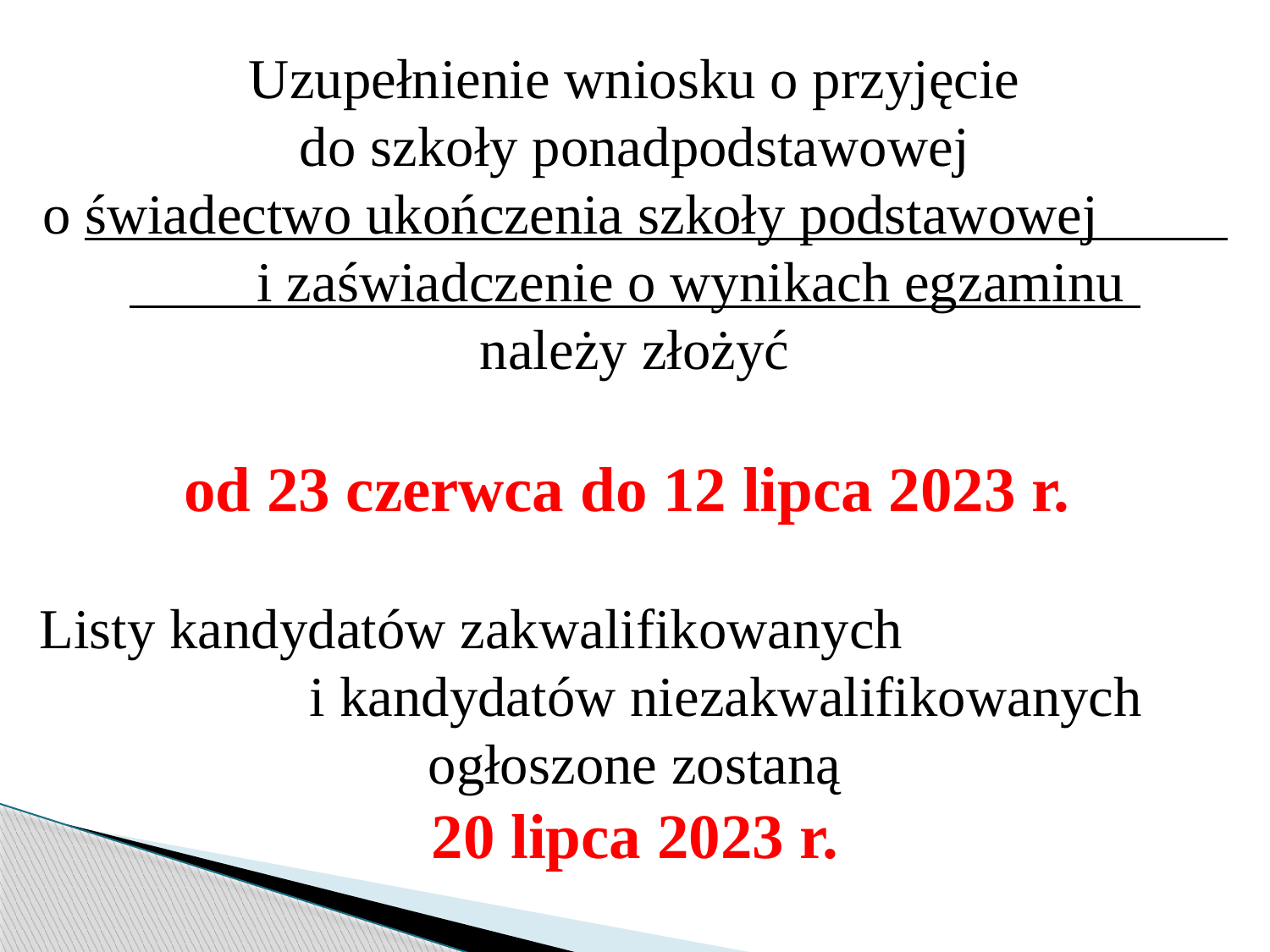

Uzupełnienie wniosku o przyjęcie
 do szkoły ponadpodstawowej
o świadectwo ukończenia szkoły podstawowej                   i zaświadczenie o wynikach egzaminu
należy złożyć

od 23 czerwca do 12 lipca 2023 r.

Listy kandydatów zakwalifikowanych                                     i kandydatów niezakwalifikowanych
 ogłoszone zostaną
20 lipca 2023 r.